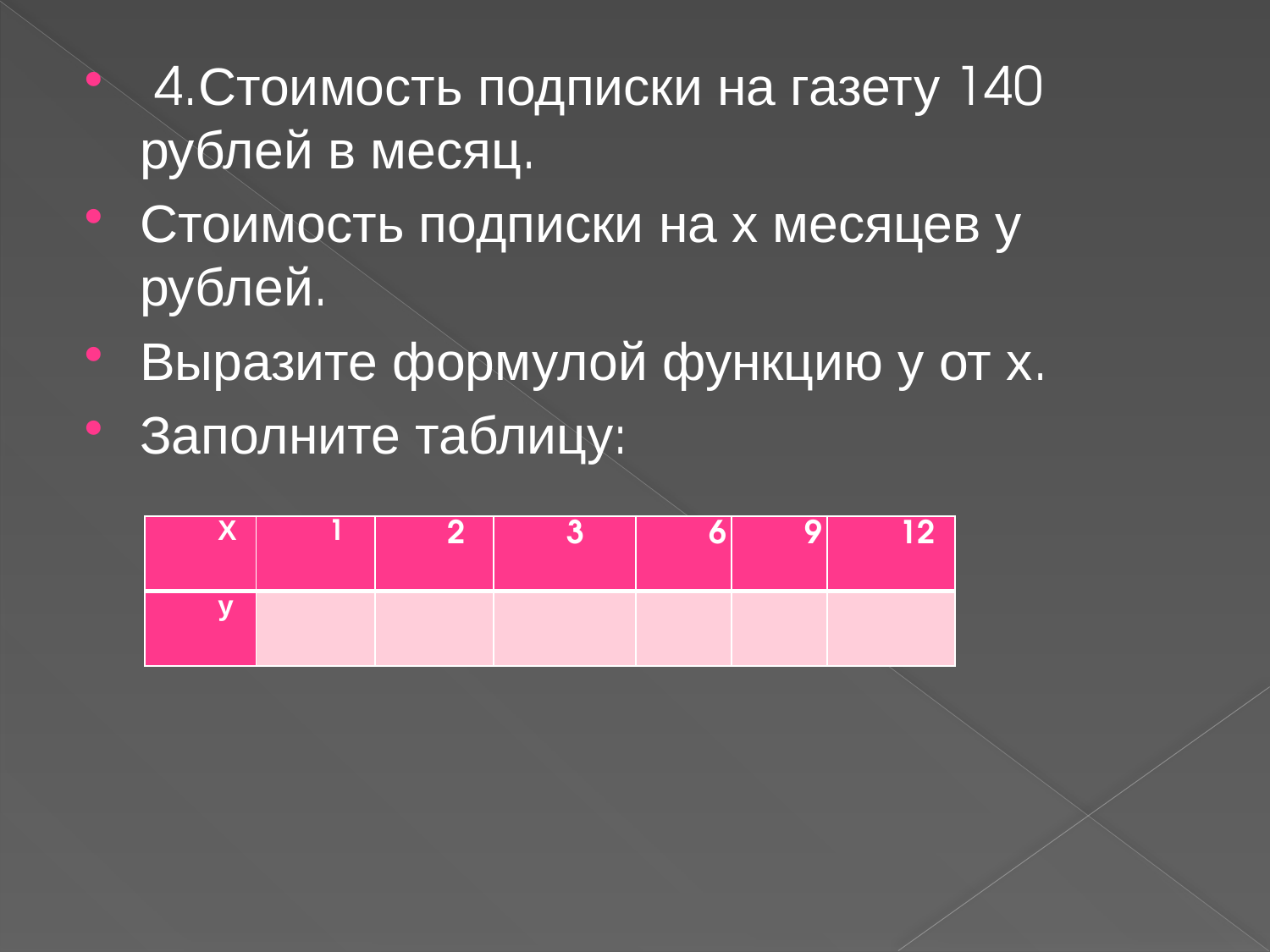

4.Стоимость подписки на газету 140 рублей в месяц.
Стоимость подписки на х месяцев у рублей.
Выразите формулой функцию у от х.
Заполните таблицу:

| Х | 1 | 2 | 3 | 6 | 9 | 12 |
| --- | --- | --- | --- | --- | --- | --- |
| у |  |  |  |  |  |  |